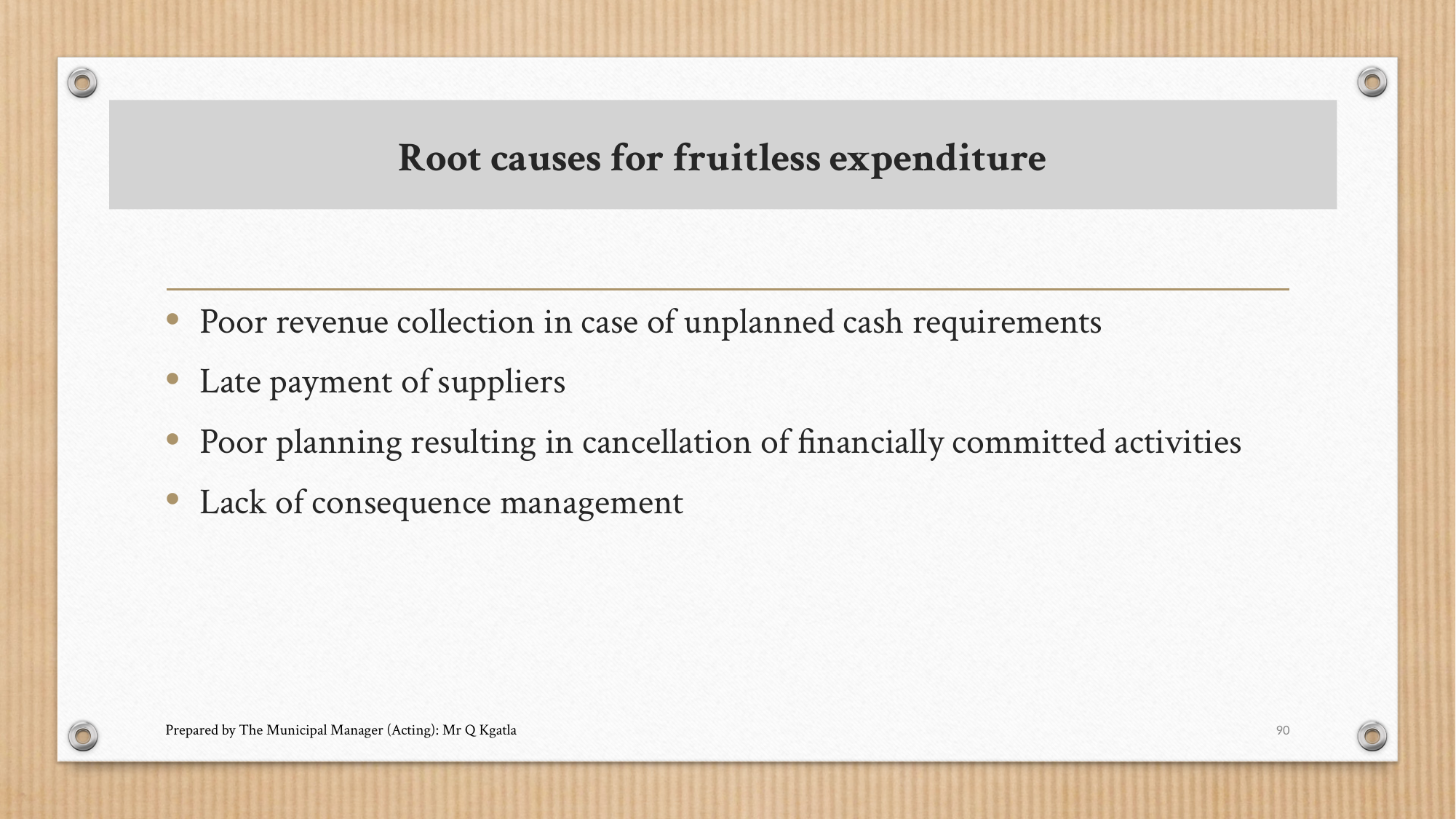

# Root causes for fruitless expenditure
Poor revenue collection in case of unplanned cash requirements
Late payment of suppliers
Poor planning resulting in cancellation of financially committed activities
Lack of consequence management

Prepared by The Municipal Manager (Acting): Mr Q Kgatla
90